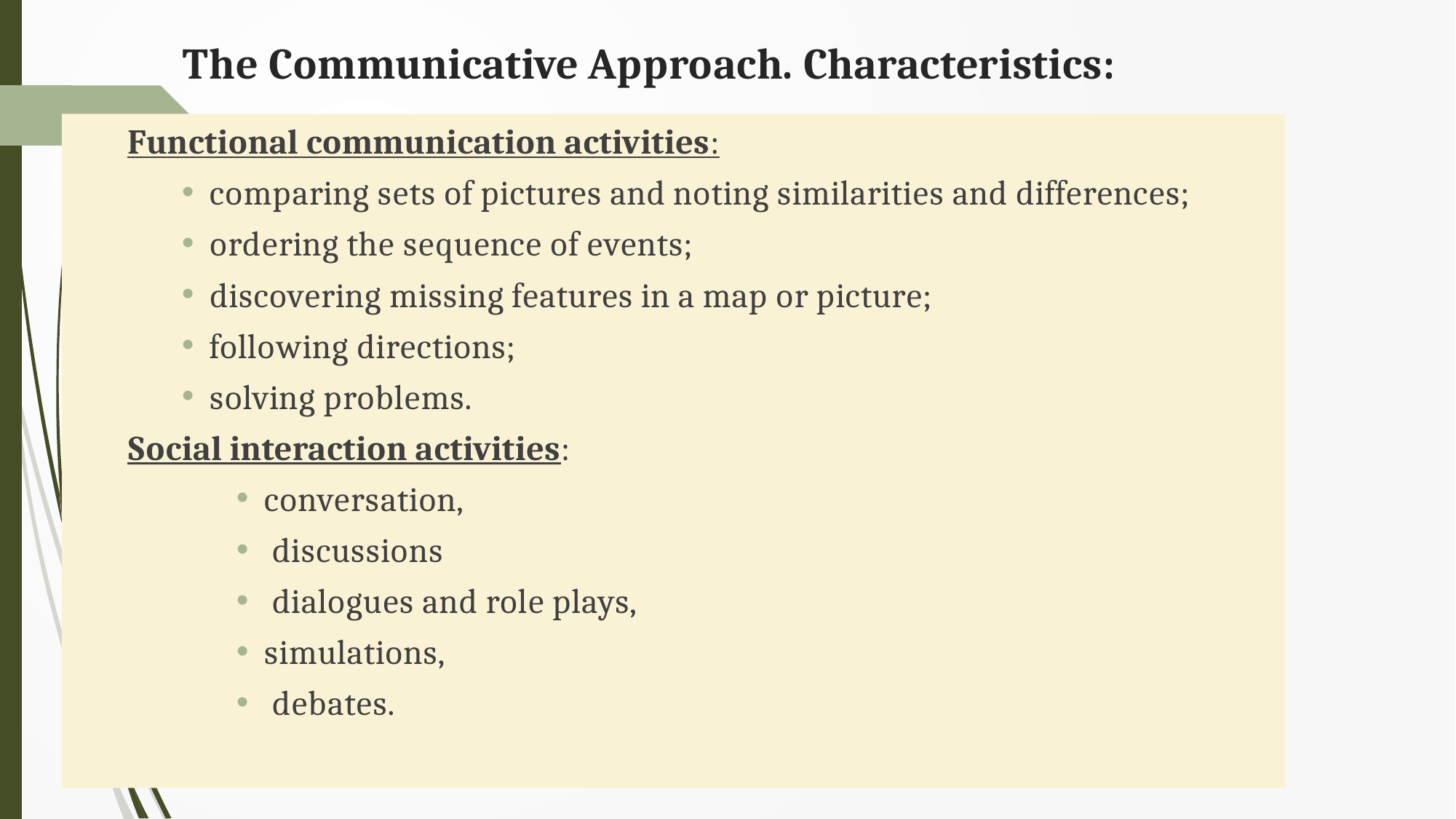

# The Communicative Approach. Characteristics:
Functional communication activities:
comparing sets of pictures and noting similarities and differences;
ordering the sequence of events;
discovering missing features in a map or picture;
following directions;
solving problems.
Social interaction activities:
conversation,
 discussions
 dialogues and role plays,
simulations,
 debates.